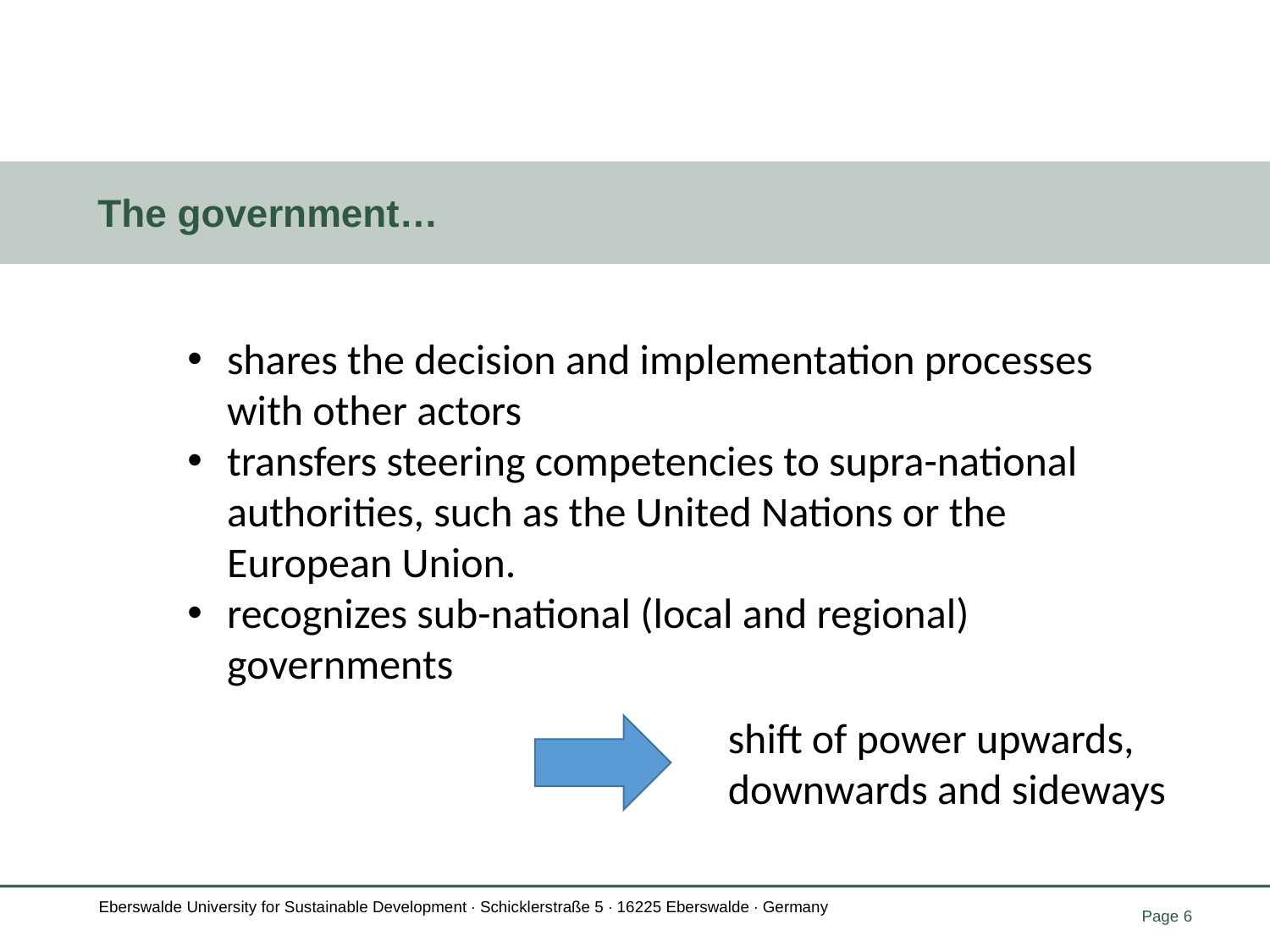

# The government…
shares the decision and implementation processes with other actors
transfers steering competencies to supra-national authorities, such as the United Nations or the European Union.
recognizes sub-national (local and regional) governments

shift of power upwards, downwards and sideways

© HNEE, Ulrich Wessollek, 2018
Page 6